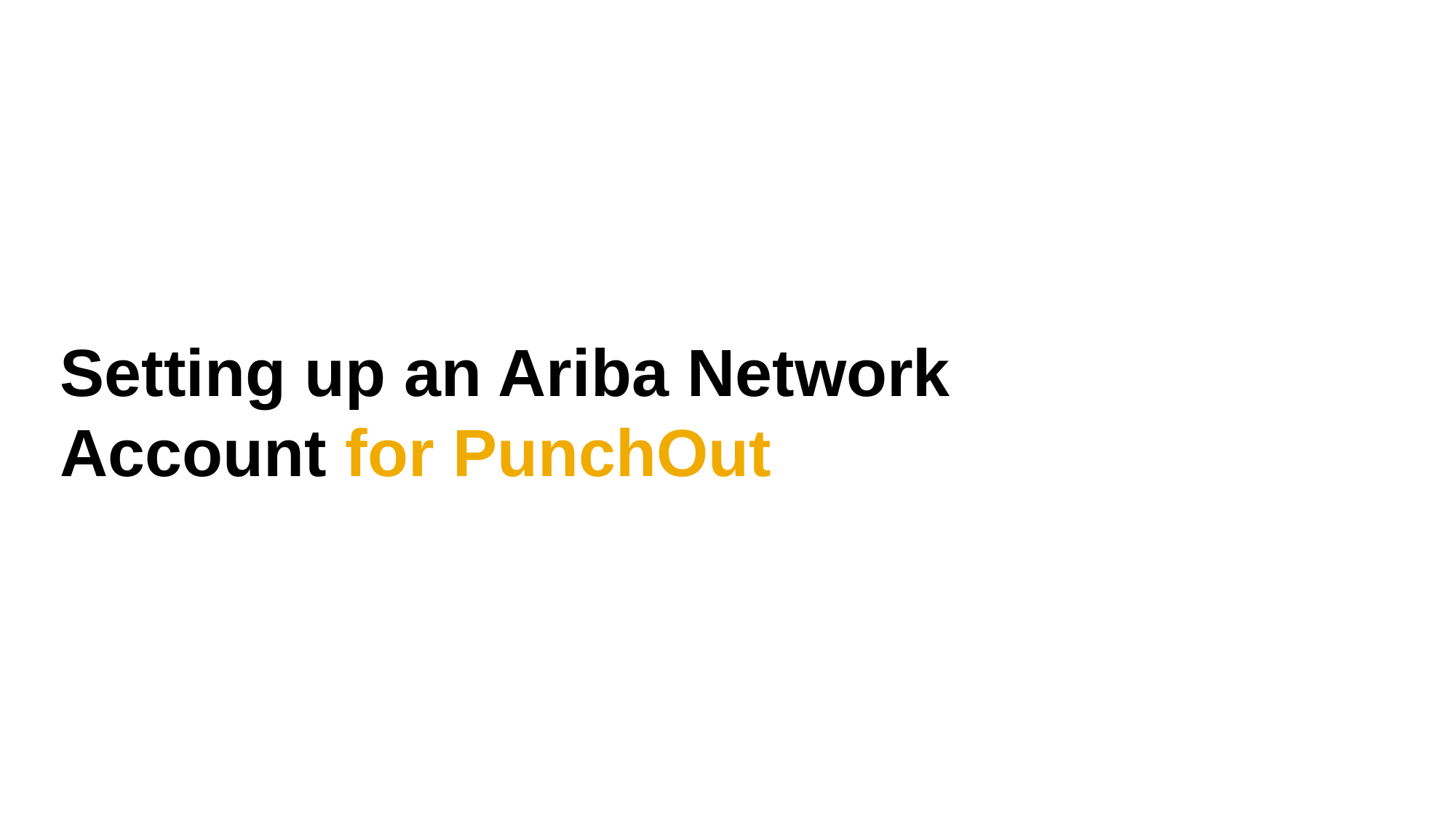

# Setting up an Ariba Network Account for PunchOut